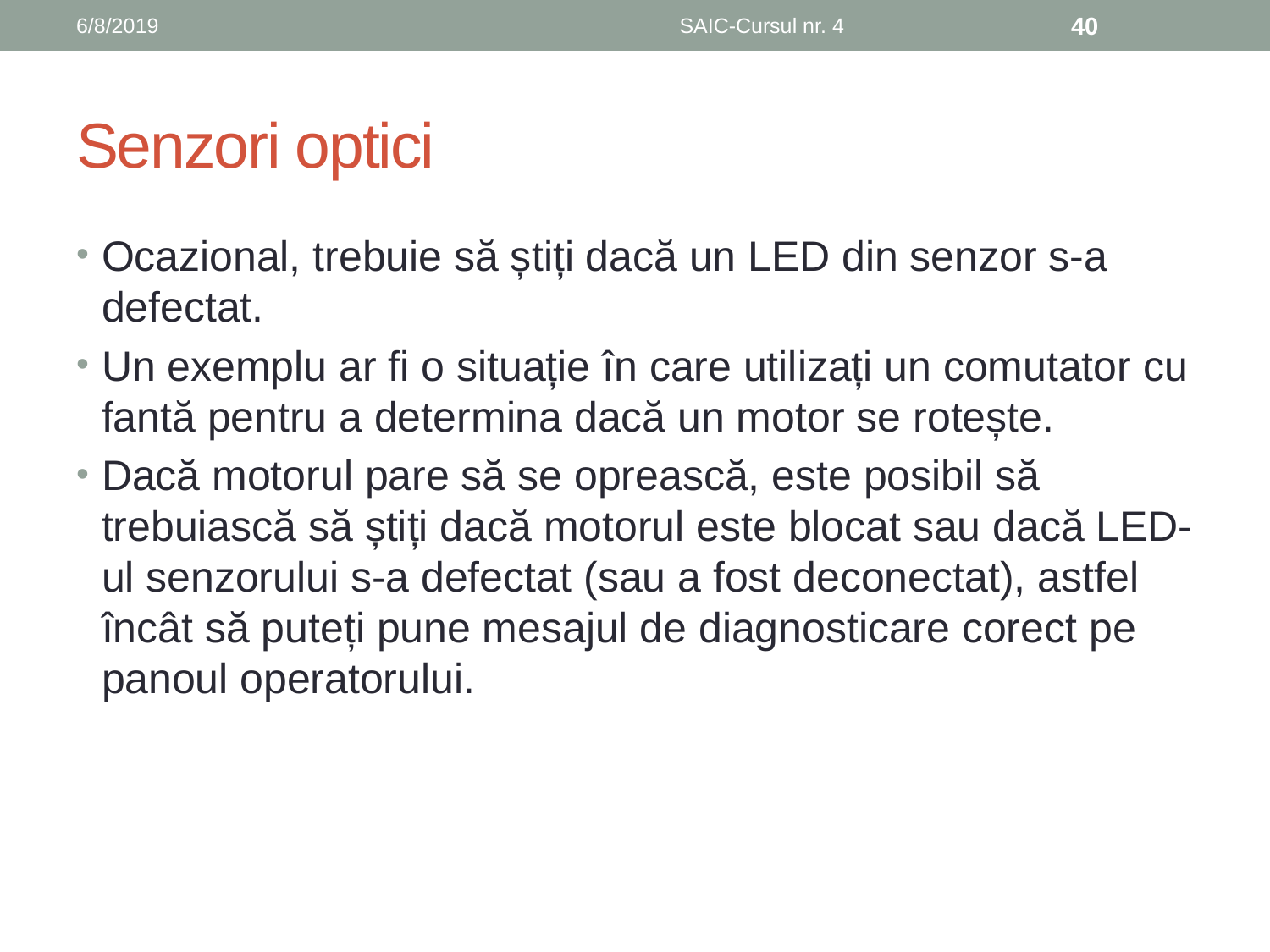

6/8/2019
SAIC-Cursul nr. 4
40
# Senzori optici
Ocazional, trebuie să știți dacă un LED din senzor s-a defectat.
Un exemplu ar fi o situație în care utilizați un comutator cu fantă pentru a determina dacă un motor se rotește.
Dacă motorul pare să se oprească, este posibil să trebuiască să știți dacă motorul este blocat sau dacă LED-ul senzorului s-a defectat (sau a fost deconectat), astfel încât să puteți pune mesajul de diagnosticare corect pe panoul operatorului.